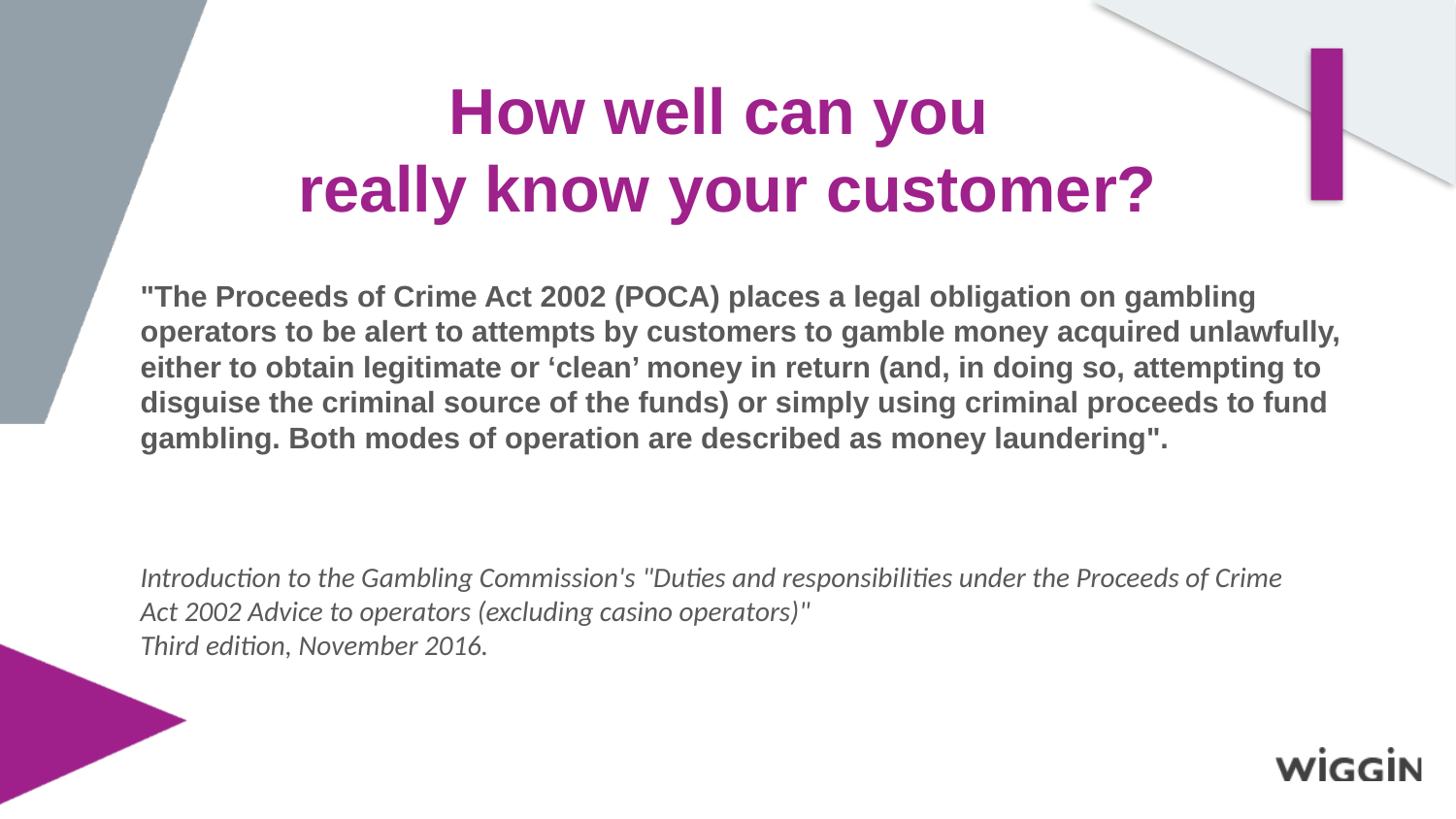

How well can you
really know your customer?
# "The Proceeds of Crime Act 2002 (POCA) places a legal obligation on gambling operators to be alert to attempts by customers to gamble money acquired unlawfully, either to obtain legitimate or ‘clean’ money in return (and, in doing so, attempting to disguise the criminal source of the funds) or simply using criminal proceeds to fund gambling. Both modes of operation are described as money laundering".
Introduction to the Gambling Commission's "Duties and responsibilities under the Proceeds of Crime Act 2002 Advice to operators (excluding casino operators)"
Third edition, November 2016.